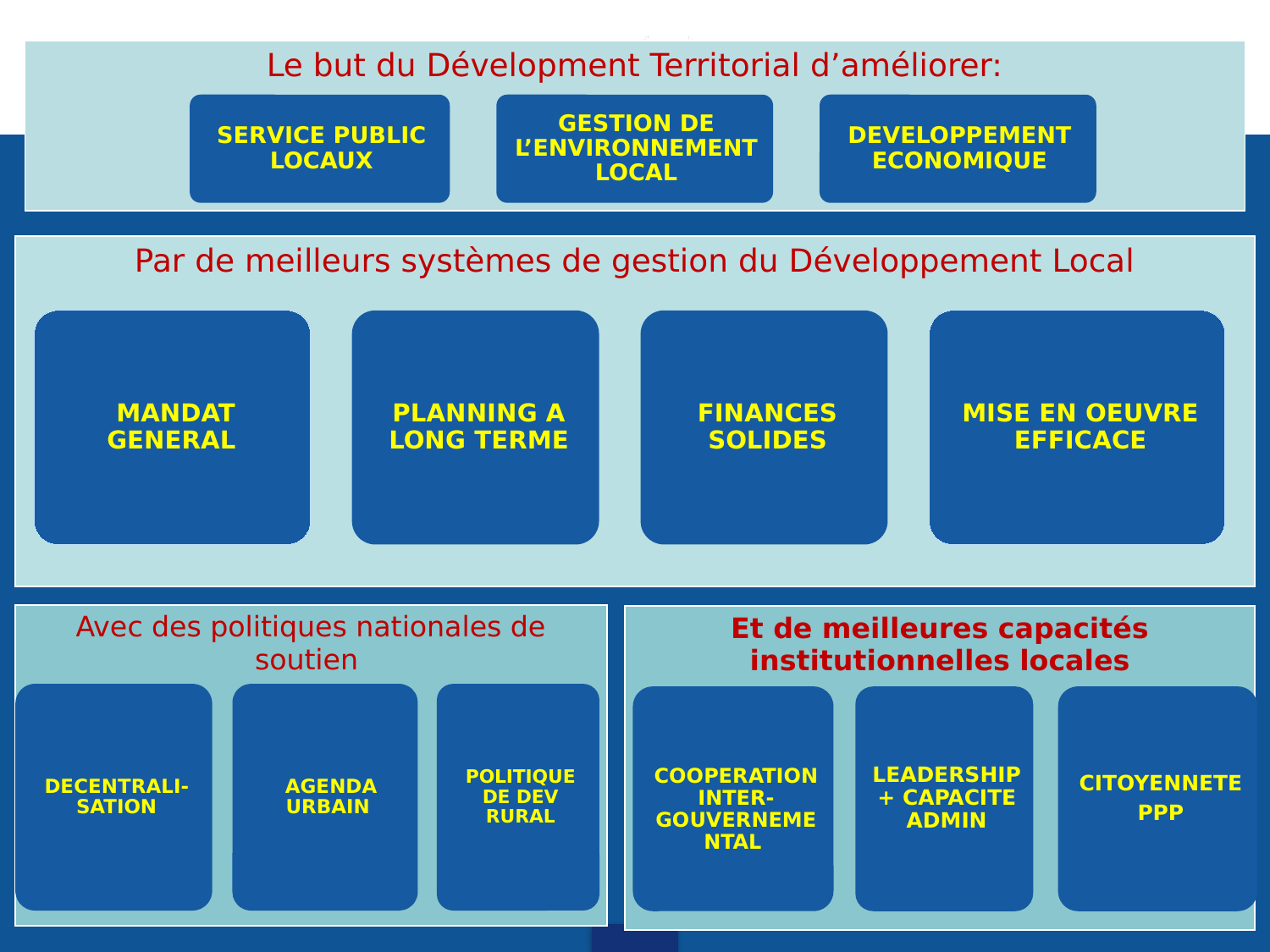

| Le but du Dévelopment Territorial d’améliorer: |
| --- |
SERVICE PUBLIC LOCAUX
GESTION DE L’ENVIRONNEMENT LOCAL
DEVELOPPEMENT ECONOMIQUE

| Par de meilleurs systèmes de gestion du Développement Local |
| --- |
MANDAT GENERAL
PLANNING A LONG TERME
FINANCES SOLIDES
MISE EN OEUVRE EFFICACE
| Avec des politiques nationales de soutien |
| --- |
| Et de meilleures capacités institutionnelles locales |
| --- |
DECENTRALI-SATION
 AGENDA URBAIN
POLITIQUE DE DEV RURAL
 COOPERATION INTER-GOUVERNEMENTAL
LEADERSHIP + CAPACITE ADMIN
CITOYENNETE
PPP